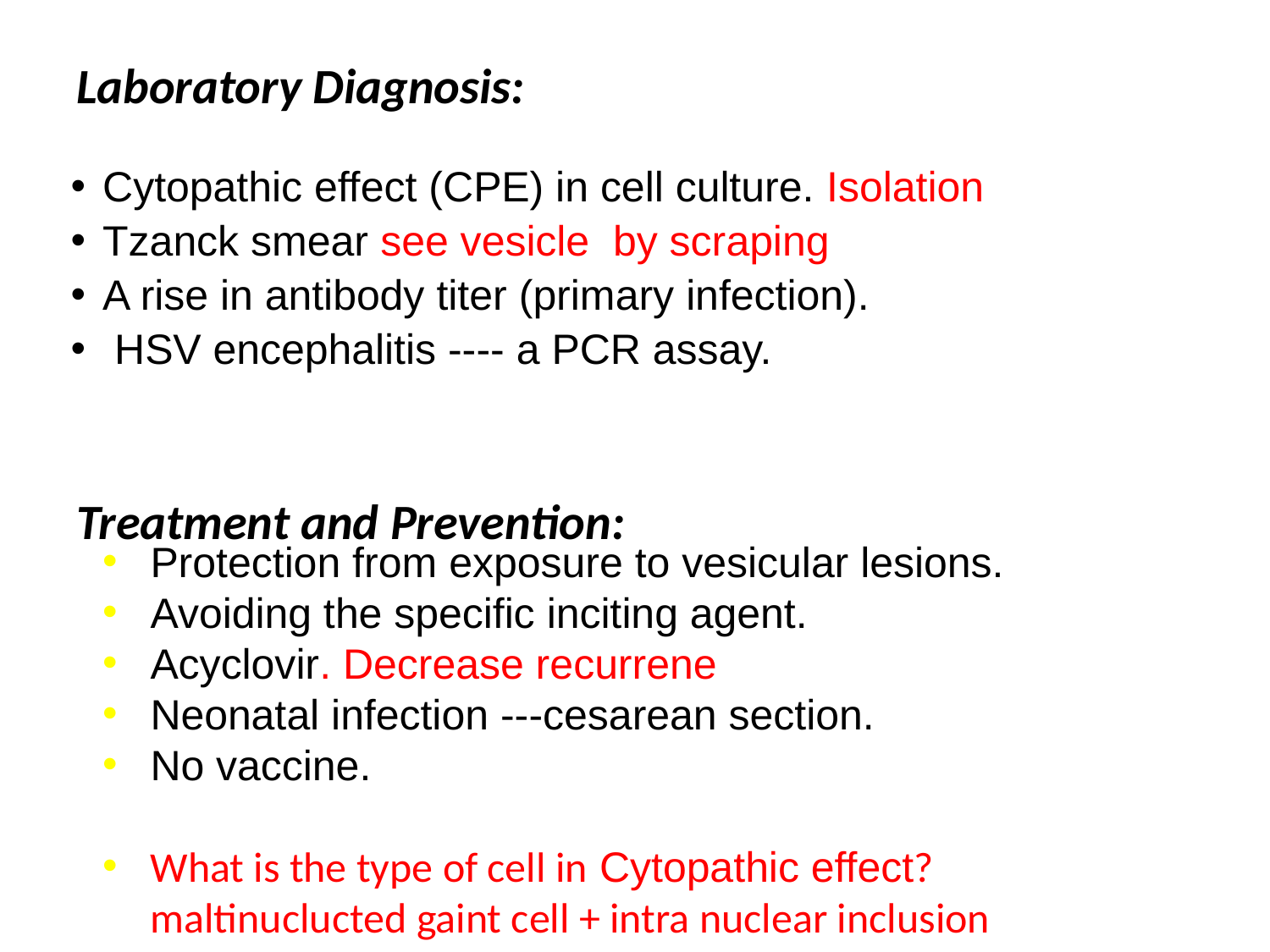

# Laboratory Diagnosis:
Cytopathic effect (CPE) in cell culture. Isolation
Tzanck smear see vesicle  by scraping
A rise in antibody titer (primary infection).
 HSV encephalitis ---- a PCR assay.

Treatment and Prevention:
Protection from exposure to vesicular lesions.
Avoiding the specific inciting agent.
Acyclovir. Decrease recurrene
Neonatal infection ---cesarean section.
No vaccine.

What is the type of cell in Cytopathic effect? maltinuclucted gaint cell + intra nuclear inclusion